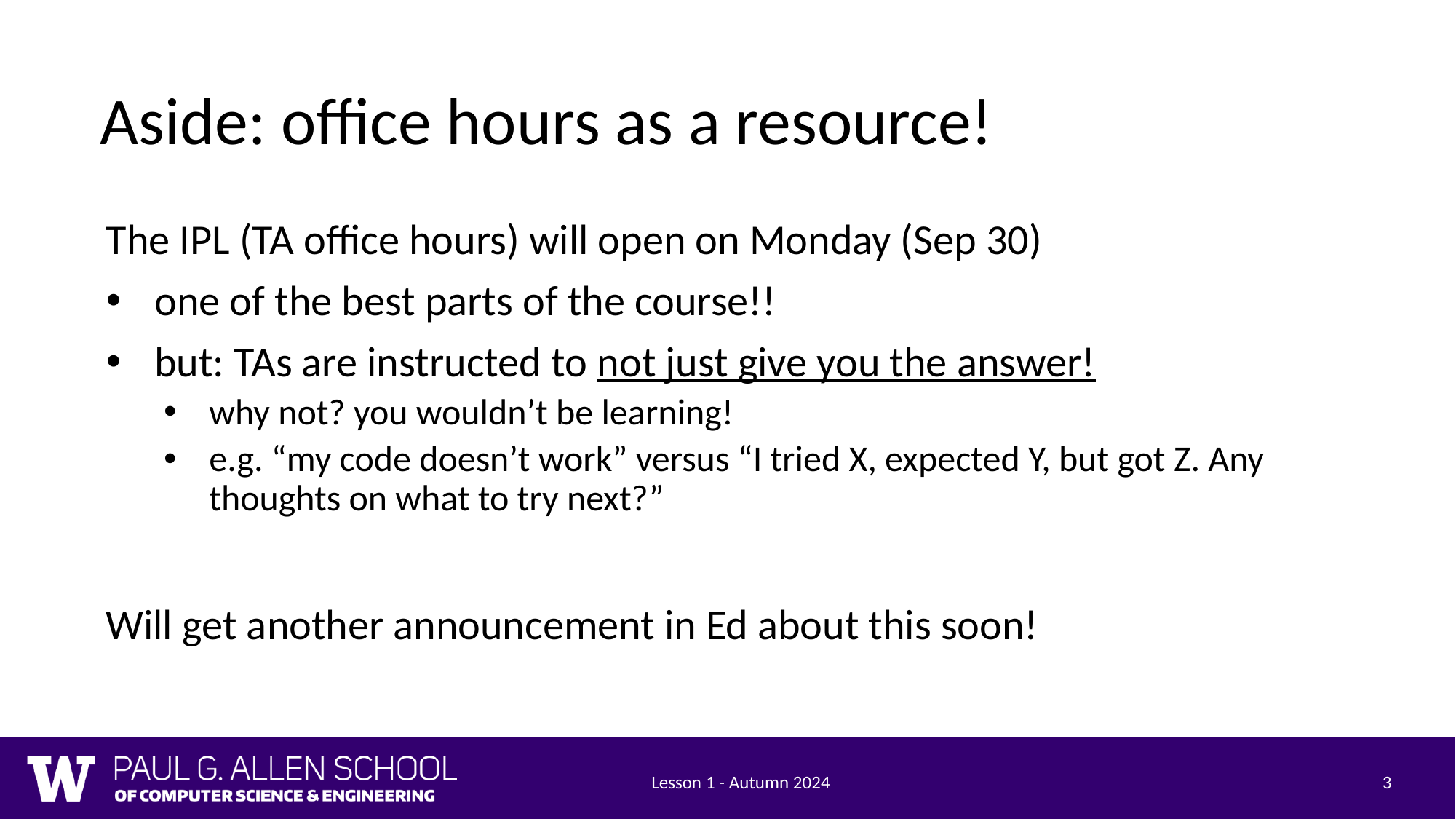

# Aside: office hours as a resource!
The IPL (TA office hours) will open on Monday (Sep 30)
one of the best parts of the course!!
but: TAs are instructed to not just give you the answer!
why not? you wouldn’t be learning!
e.g. “my code doesn’t work” versus “I tried X, expected Y, but got Z. Any thoughts on what to try next?”

Will get another announcement in Ed about this soon!
Lesson 1 - Autumn 2024
3